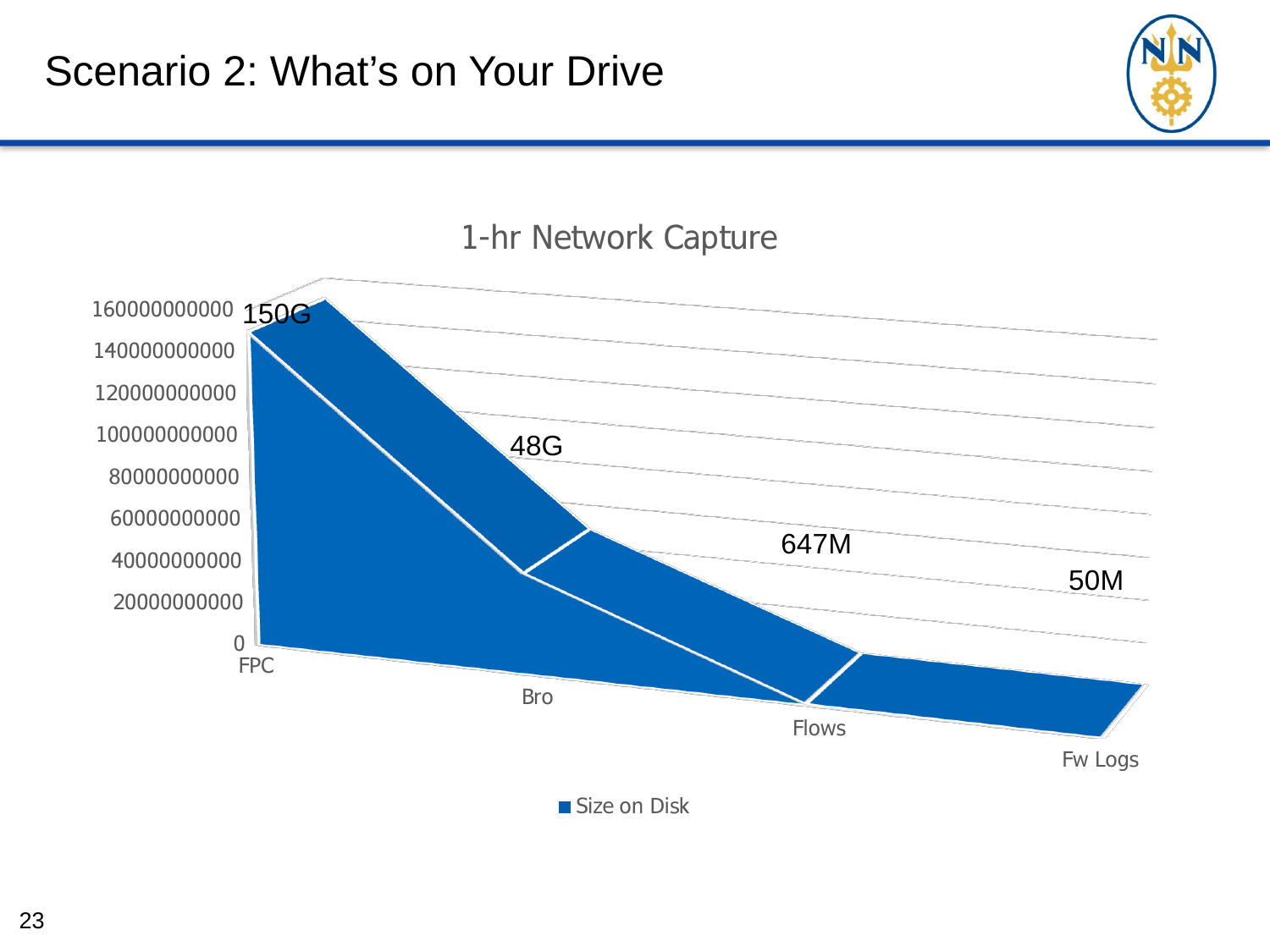

# Scenario 2: What’s on Your Drive

[unsupported chart]

23